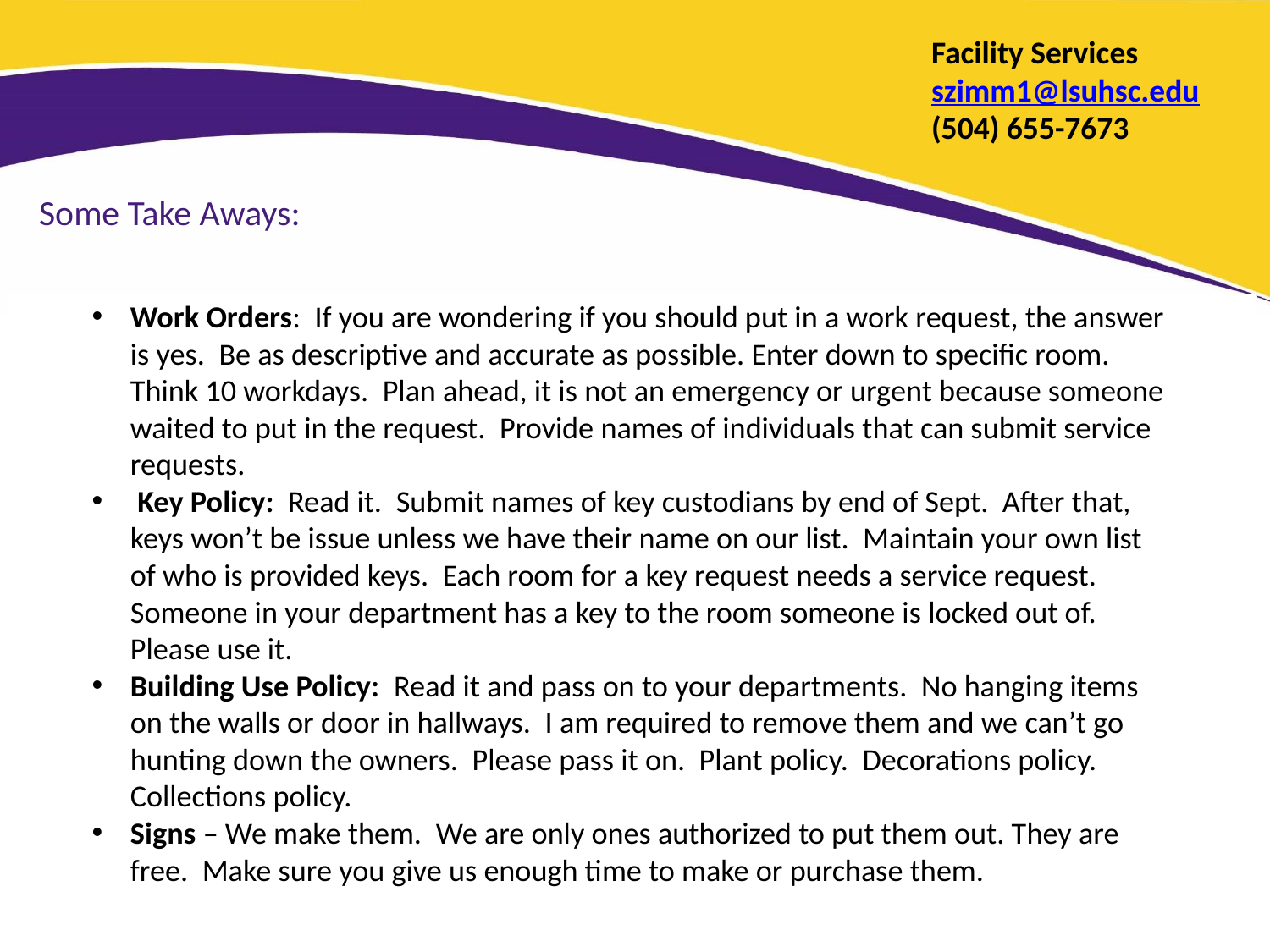

# Facility Services szimm1@lsuhsc.edu (504) 655-7673
Some Take Aways:
Work Orders:  If you are wondering if you should put in a work request, the answer is yes.  Be as descriptive and accurate as possible. Enter down to specific room.  Think 10 workdays.  Plan ahead, it is not an emergency or urgent because someone waited to put in the request.  Provide names of individuals that can submit service requests.
 Key Policy:  Read it.  Submit names of key custodians by end of Sept.  After that, keys won’t be issue unless we have their name on our list.  Maintain your own list of who is provided keys.  Each room for a key request needs a service request.  Someone in your department has a key to the room someone is locked out of.  Please use it.
Building Use Policy:  Read it and pass on to your departments.  No hanging items on the walls or door in hallways.  I am required to remove them and we can’t go hunting down the owners.  Please pass it on.  Plant policy.  Decorations policy.  Collections policy.
Signs – We make them.  We are only ones authorized to put them out. They are free.  Make sure you give us enough time to make or purchase them.